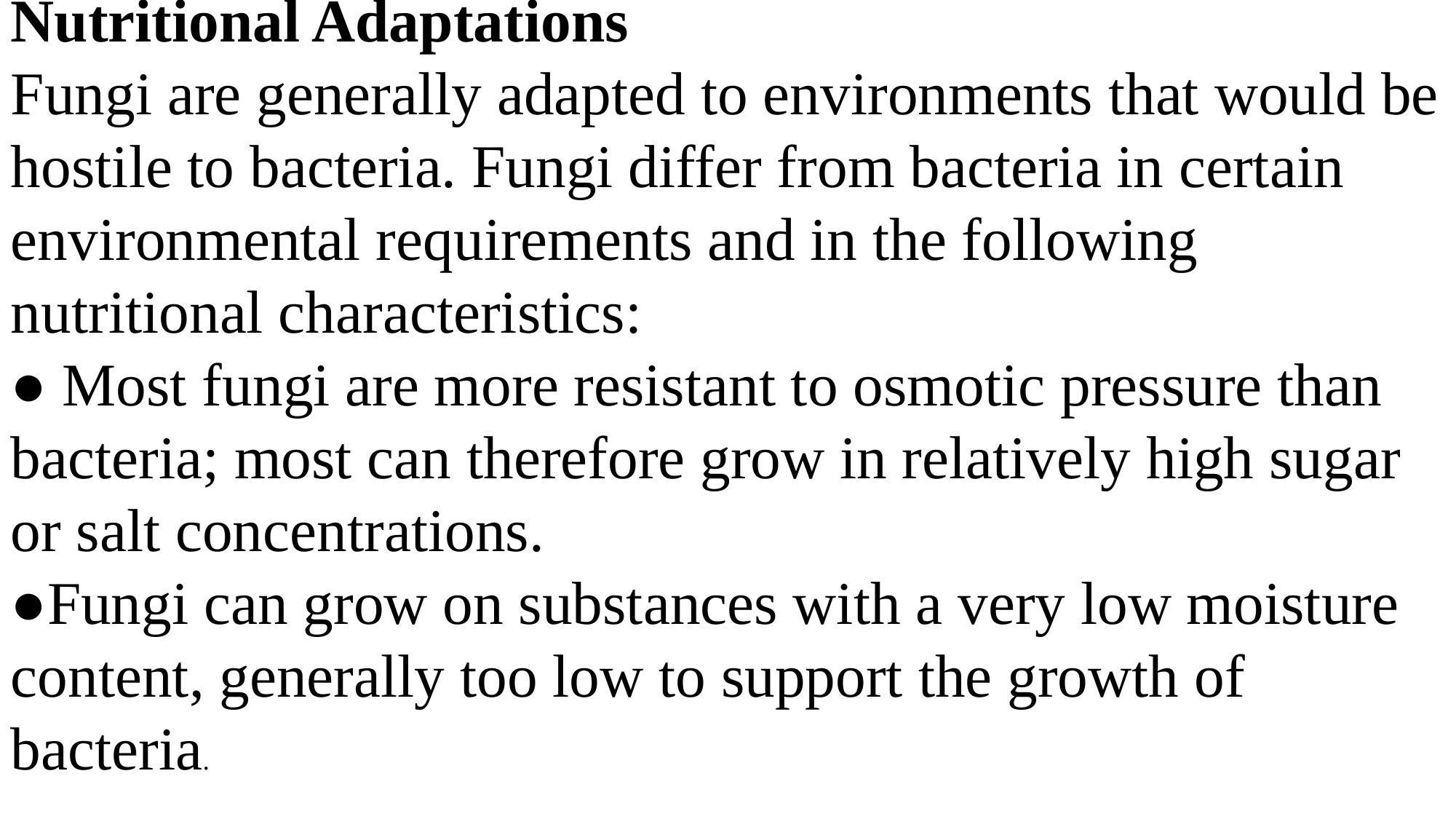

Nutritional Adaptations
Fungi are generally adapted to environments that would be hostile to bacteria. Fungi differ from bacteria in certain environmental requirements and in the following nutritional characteristics:
● Most fungi are more resistant to osmotic pressure than bacteria; most can therefore grow in relatively high sugar or salt concentrations.
●Fungi can grow on substances with a very low moisture content, generally too low to support the growth of bacteria.